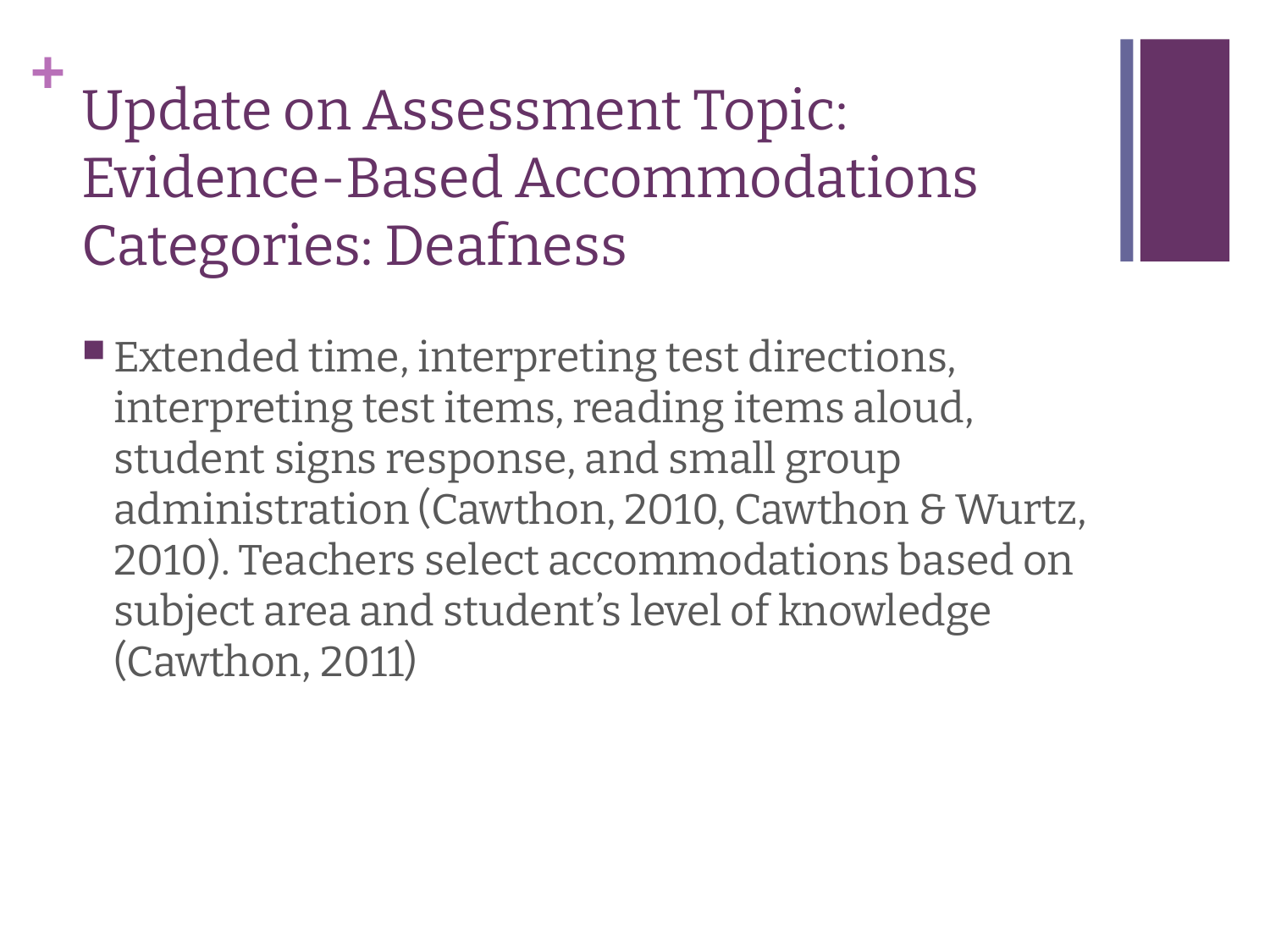

# Update on Assessment Topic: Evidence-Based Accommodations Categories: Deafness
Extended time, interpreting test directions, interpreting test items, reading items aloud, student signs response, and small group administration (Cawthon, 2010, Cawthon & Wurtz, 2010). Teachers select accommodations based on subject area and student’s level of knowledge (Cawthon, 2011)